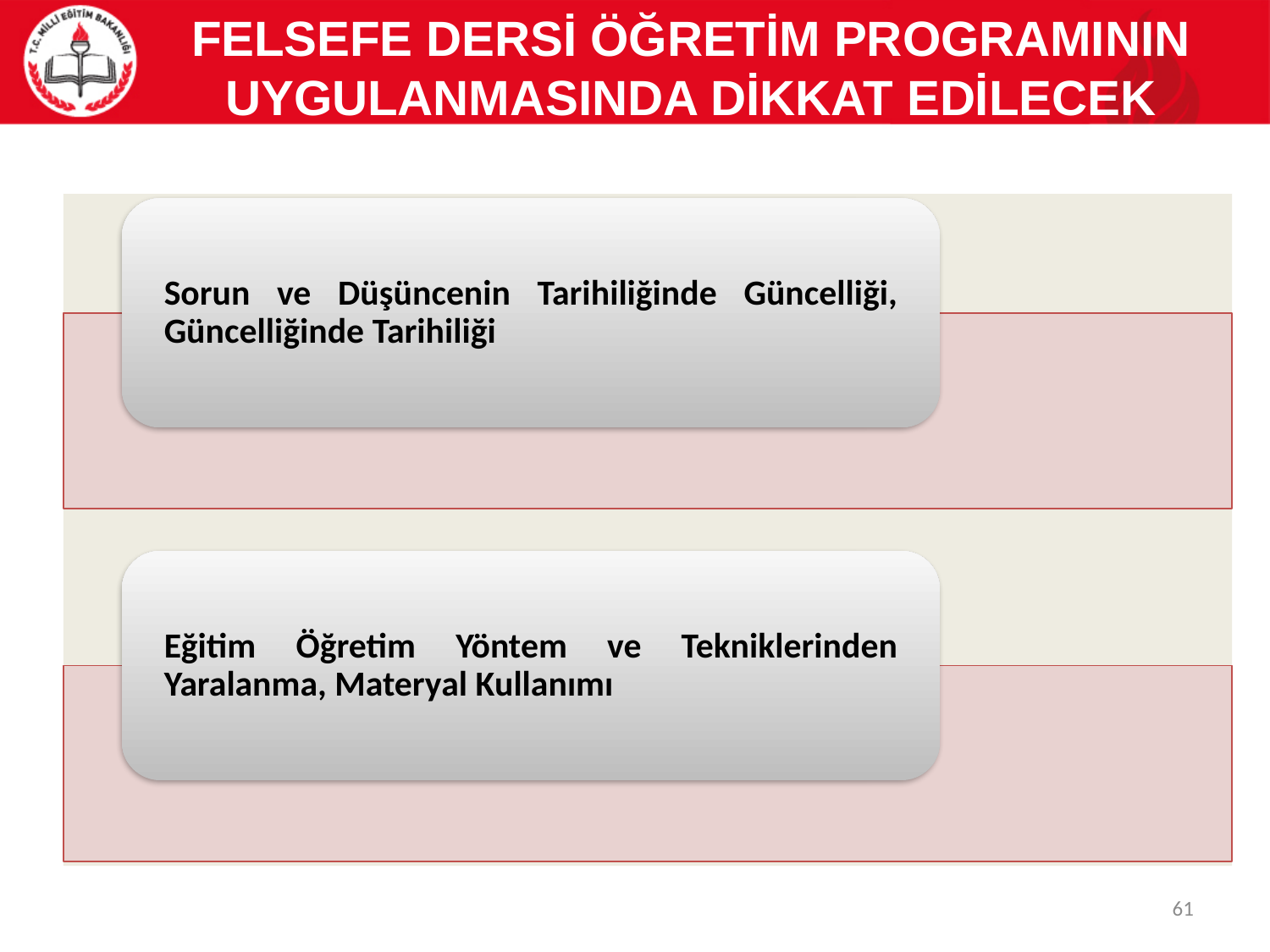

FELSEFE DERSİ ÖĞRETİM PROGRAMININ UYGULANMASINDA DİKKAT EDİLECEK HUSUSLAR
Sorun ve Düşüncenin Tarihiliğinde Güncelliği, Güncelliğinde Tarihiliği
Eğitim Öğretim Yöntem ve Tekniklerinden Yaralanma, Materyal Kullanımı
61